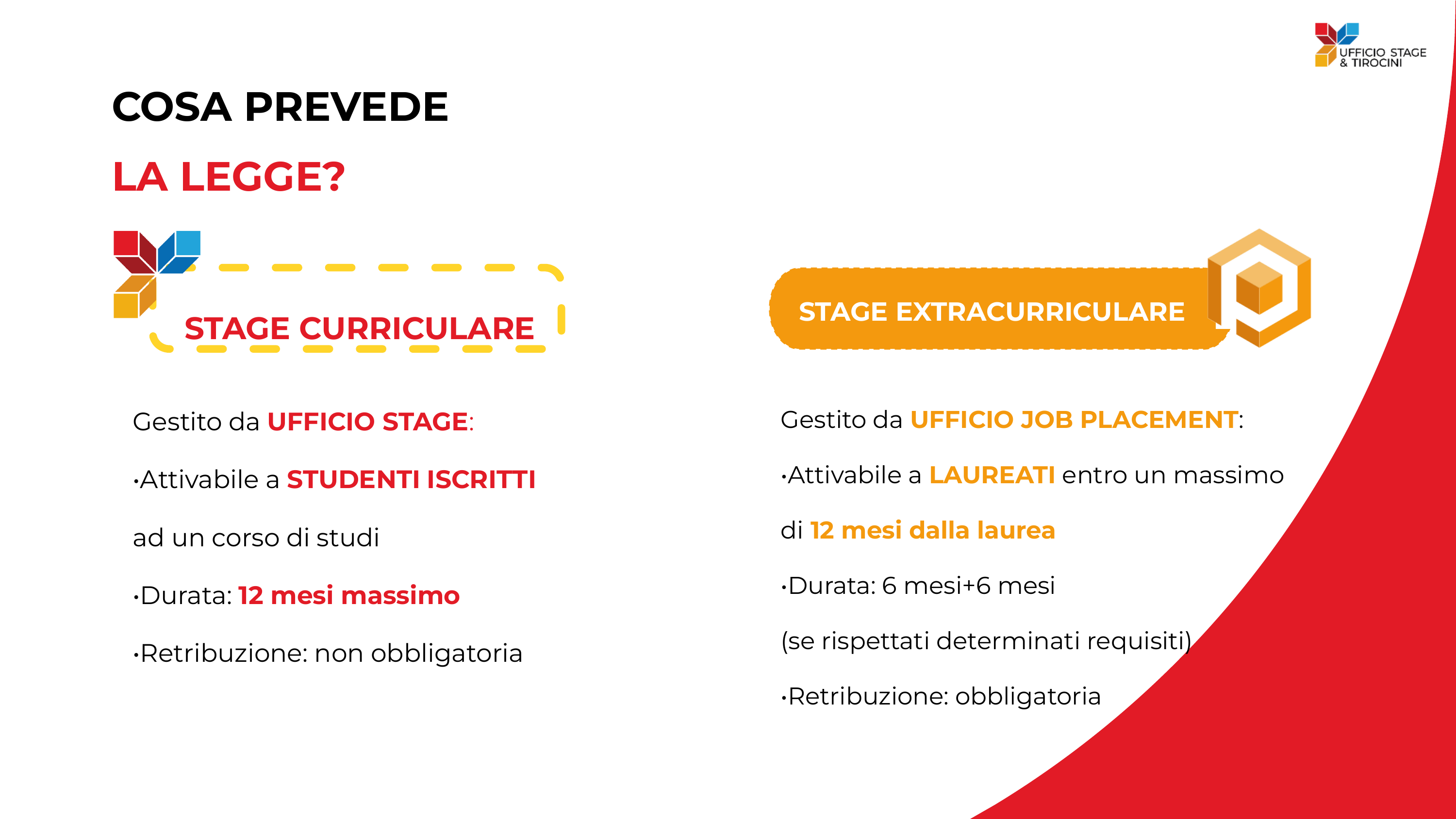

COSA PREVEDE
LA LEGGE?

STAGE CURRICULARE

STAGE EXTRACURRICULARE
STAGE CURRICULARE
Gestito da UFFICIO STAGE:
•Attivabile a STUDENTI ISCRITTI
ad un corso di studi
•Durata: 12 mesi massimo
•Retribuzione: non obbligatoria
Gestito da UFFICIO JOB PLACEMENT:
•Attivabile a LAUREATI entro un massimo di 12 mesi dalla laurea
•Durata: 6 mesi+6 mesi
(se rispettati determinati requisiti)
•Retribuzione: obbligatoria